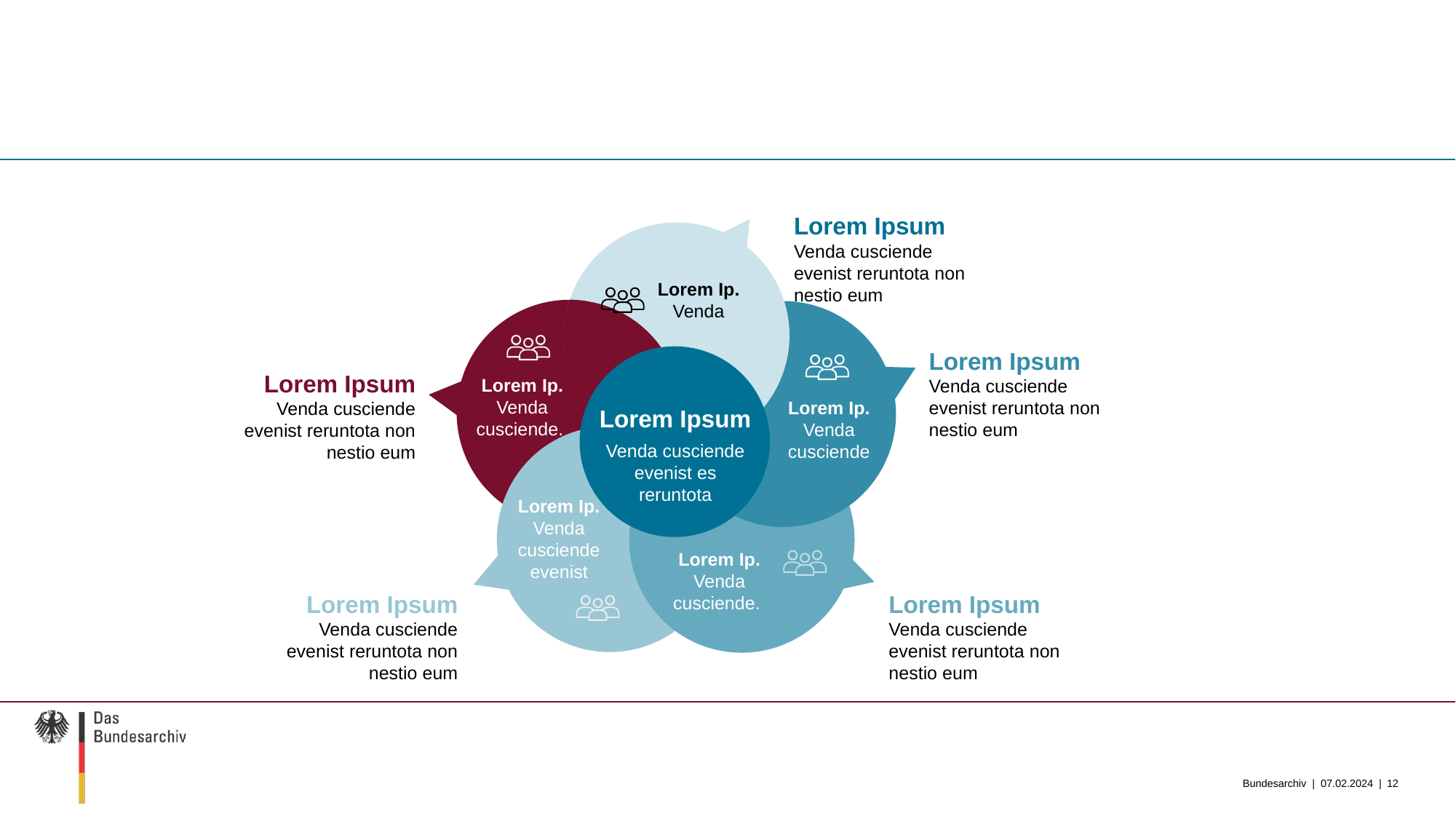

#

Lorem Ipsum
Venda cusciende evenist reruntota non nestio eum

Lorem Ip.
Venda

Lorem Ipsum
Venda cusciende evenist reruntota non nestio eum

Lorem Ipsum
Venda cusciende evenist reruntota non nestio eum
Lorem Ip.
Venda cusciende.

Lorem Ip.
Venda cusciende
Lorem Ipsum

Venda cusciende evenist es reruntota
Lorem Ip.
Venda cusciende evenist
Lorem Ip.
Venda cusciende.

Lorem Ipsum
Venda cusciende evenist reruntota non nestio eum
Lorem Ipsum
Venda cusciende evenist reruntota non nestio eum

Bundesarchiv  |  07.02.2024  |
12